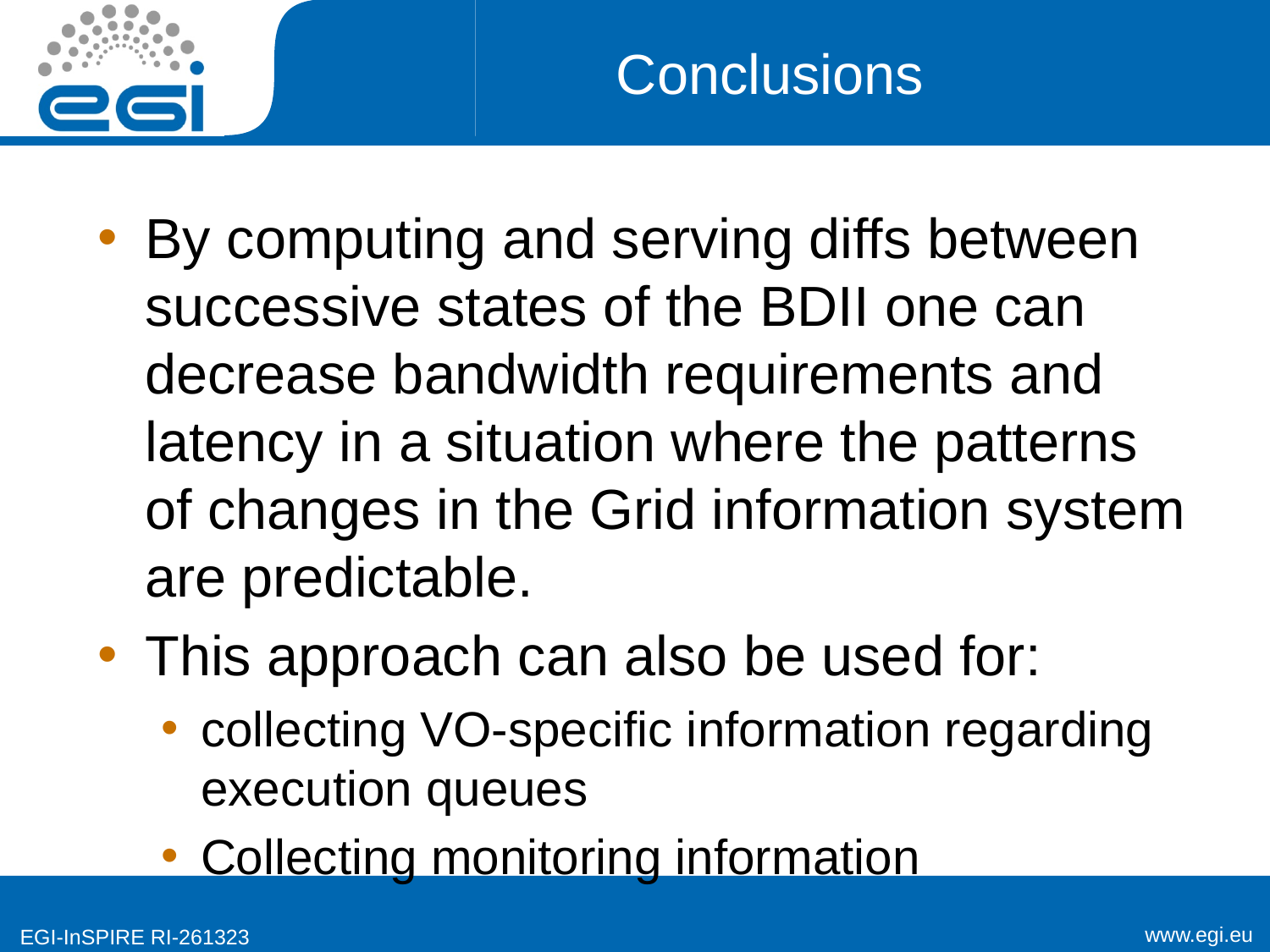

# Conclusions
By computing and serving diffs between successive states of the BDII one can decrease bandwidth requirements and latency in a situation where the patterns of changes in the Grid information system are predictable.
This approach can also be used for:
collecting VO-specific information regarding execution queues
Collecting monitoring information